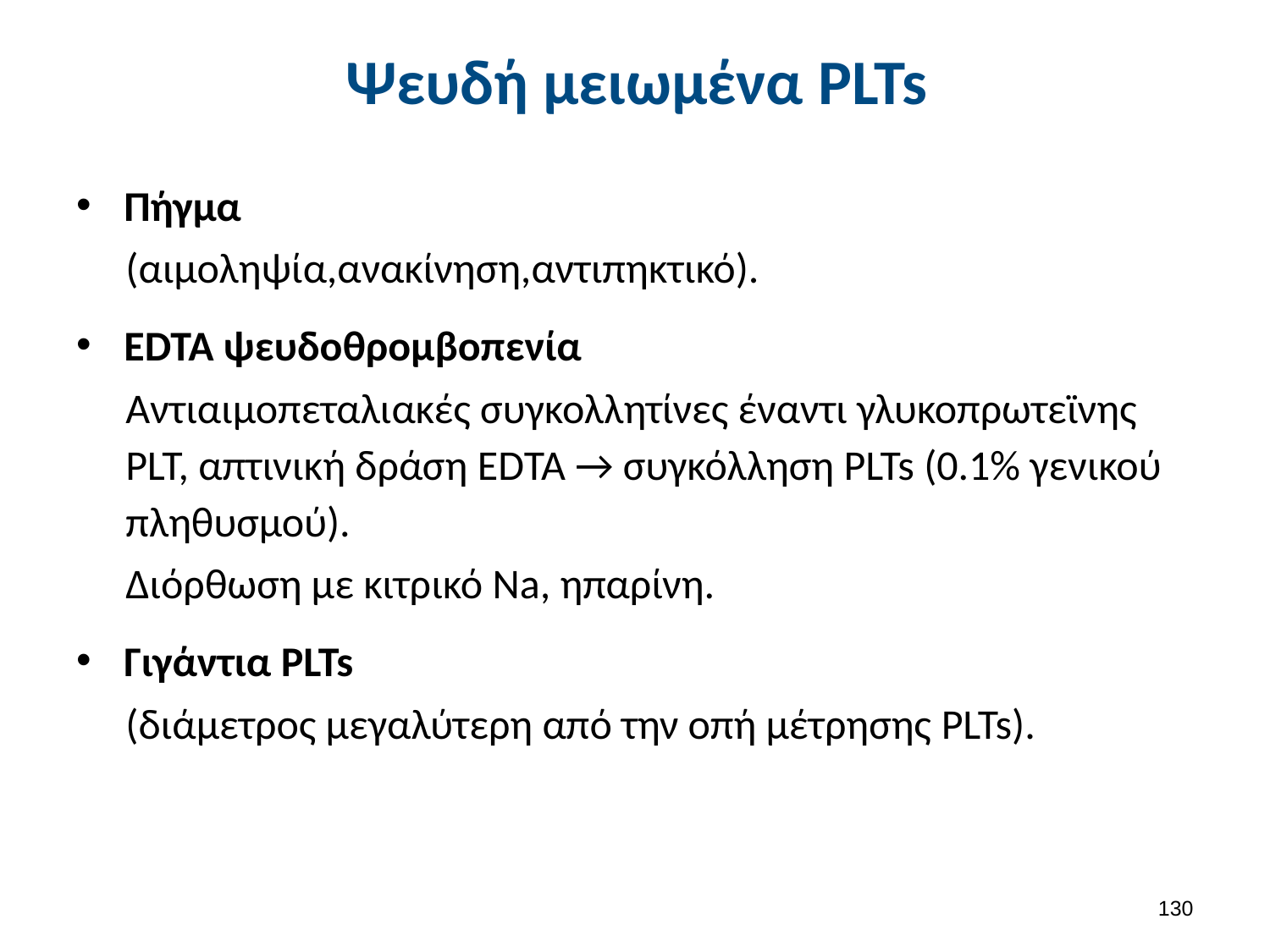

# Ψευδή μειωμένα PLTs
Πήγμα
(αιμοληψία,ανακίνηση,αντιπηκτικό).
EDTA ψευδοθρομβοπενία
Αντιαιμοπεταλιακές συγκολλητίνες έναντι γλυκοπρωτεϊνης PLT, απτινική δράση EDTA → συγκόλληση PLTs (0.1% γενικού πληθυσμού).
Διόρθωση με κιτρικό Na, ηπαρίνη.
Γιγάντια PLTs
(διάμετρος μεγαλύτερη από την οπή μέτρησης PLTs).
130